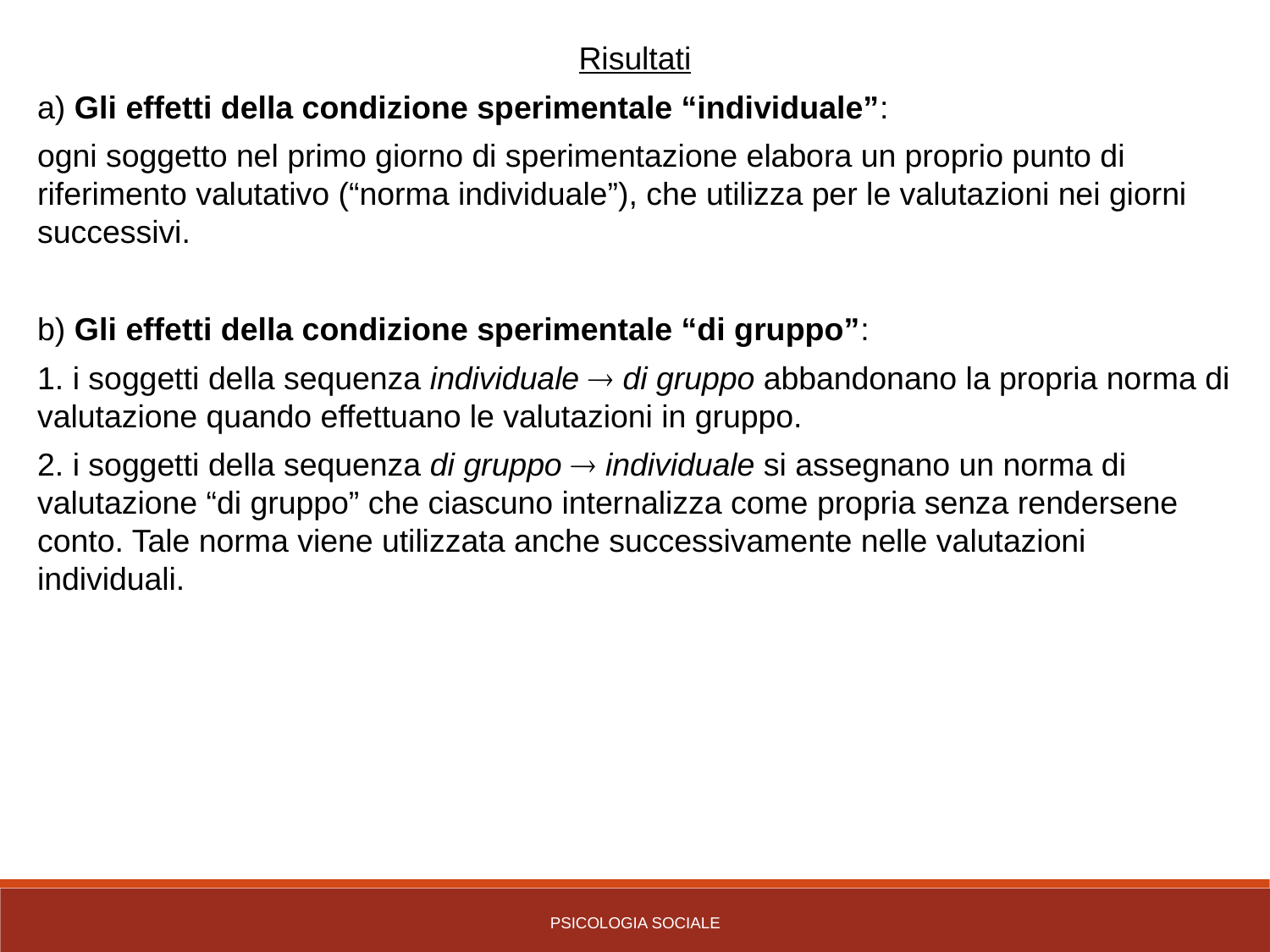

Risultati
a) Gli effetti della condizione sperimentale “individuale”:
ogni soggetto nel primo giorno di sperimentazione elabora un proprio punto di riferimento valutativo (“norma individuale”), che utilizza per le valutazioni nei giorni successivi.

b) Gli effetti della condizione sperimentale “di gruppo”:
1. i soggetti della sequenza individuale → di gruppo abbandonano la propria norma di valutazione quando effettuano le valutazioni in gruppo.
2. i soggetti della sequenza di gruppo → individuale si assegnano un norma di valutazione “di gruppo” che ciascuno internalizza come propria senza rendersene conto. Tale norma viene utilizzata anche successivamente nelle valutazioni individuali.
PSICOLOGIA SOCIALE